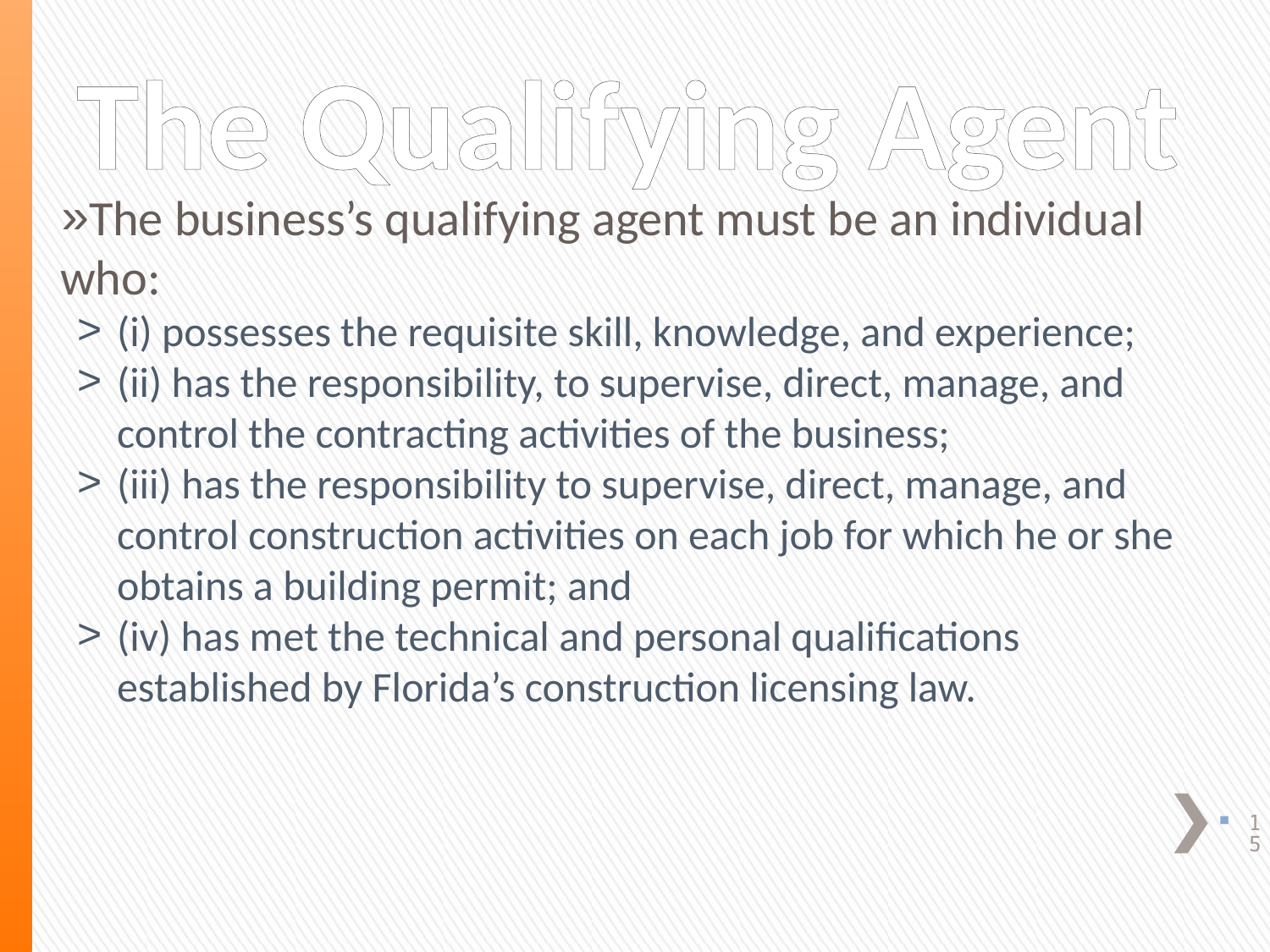

# The Qualifying Agent
The business’s qualifying agent must be an individual who:
(i) possesses the requisite skill, knowledge, and experience;
(ii) has the responsibility, to supervise, direct, manage, and control the contracting activities of the business;
(iii) has the responsibility to supervise, direct, manage, and control construction activities on each job for which he or she obtains a building permit; and
(iv) has met the technical and personal qualifications established by Florida’s construction licensing law.
15